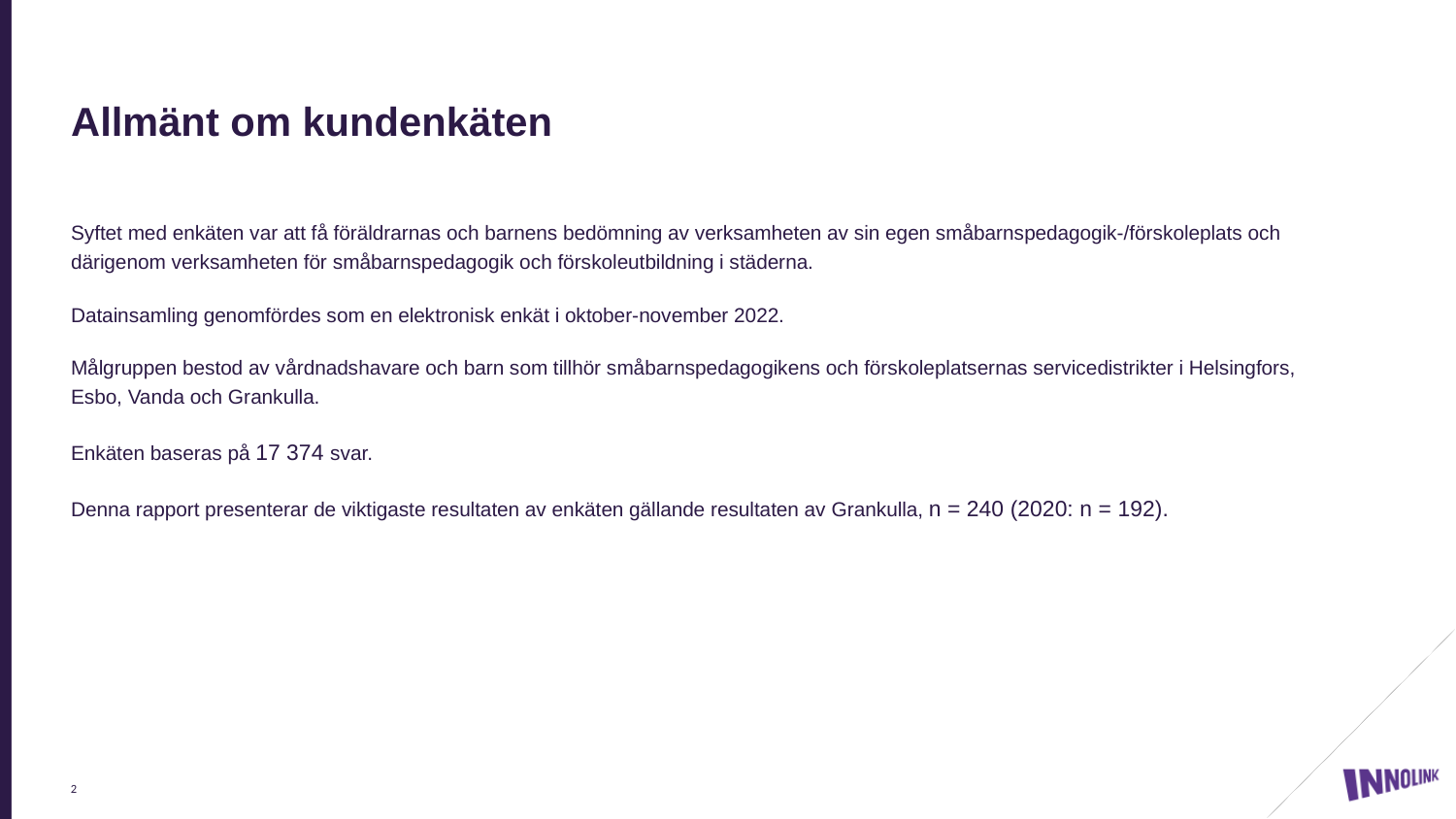

# Allmänt om kundenkäten
Syftet med enkäten var att få föräldrarnas och barnens bedömning av verksamheten av sin egen småbarnspedagogik-/förskoleplats och därigenom verksamheten för småbarnspedagogik och förskoleutbildning i städerna.
Datainsamling genomfördes som en elektronisk enkät i oktober-november 2022.
Målgruppen bestod av vårdnadshavare och barn som tillhör småbarnspedagogikens och förskoleplatsernas servicedistrikter i Helsingfors, Esbo, Vanda och Grankulla.
Enkäten baseras på 17 374 svar.
Denna rapport presenterar de viktigaste resultaten av enkäten gällande resultaten av Grankulla, n = 240 (2020: n = 192).
2